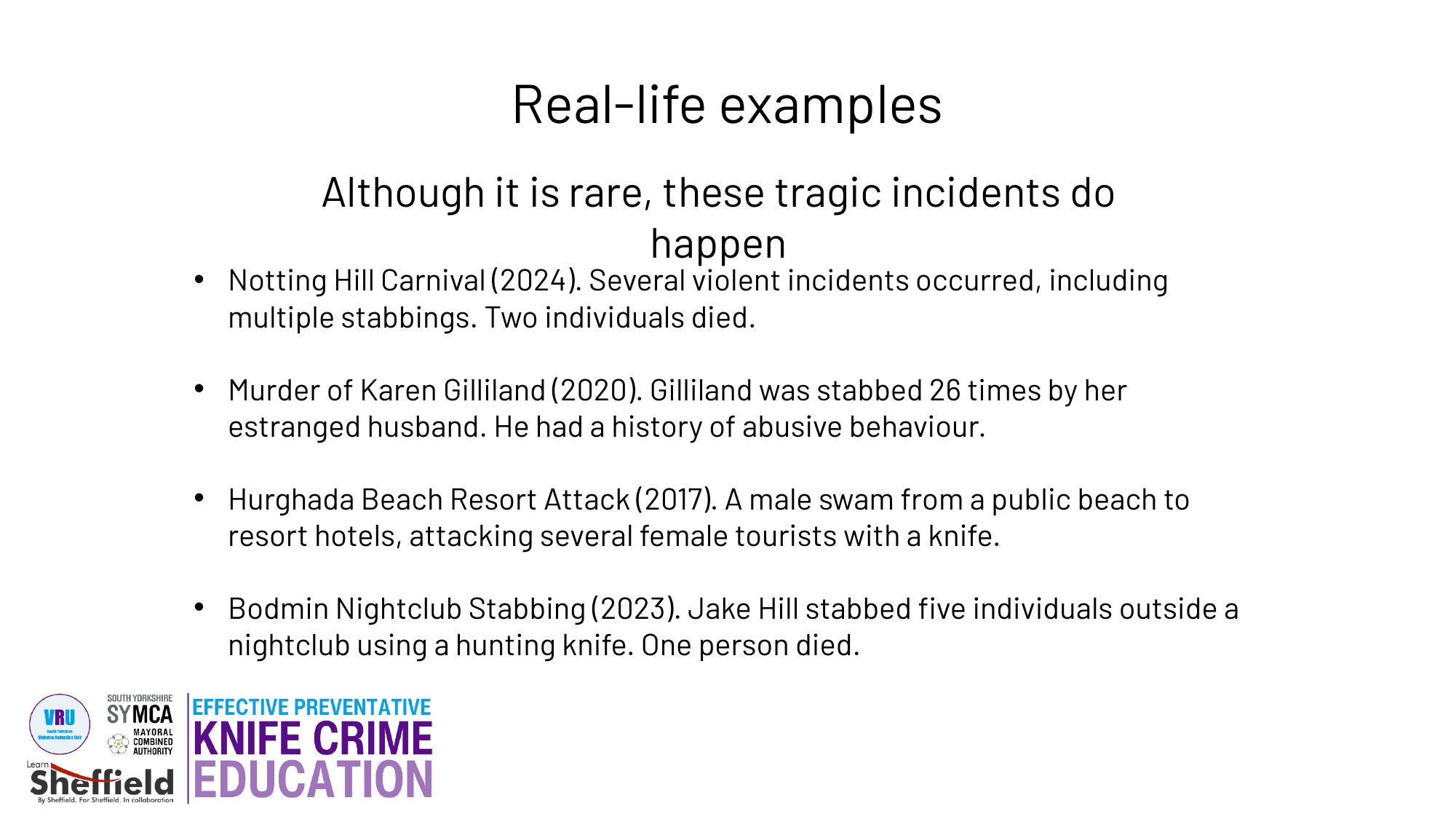

Real-life examples
Although it is rare, these tragic incidents do happen
Notting Hill Carnival (2024). Several violent incidents occurred, including multiple stabbings. Two individuals died.

Murder of Karen Gilliland (2020). Gilliland was stabbed 26 times by her estranged husband. He had a history of abusive behaviour.

Hurghada Beach Resort Attack (2017). A male swam from a public beach to resort hotels, attacking several female tourists with a knife.

Bodmin Nightclub Stabbing (2023). Jake Hill stabbed five individuals outside a nightclub using a hunting knife. One person died.